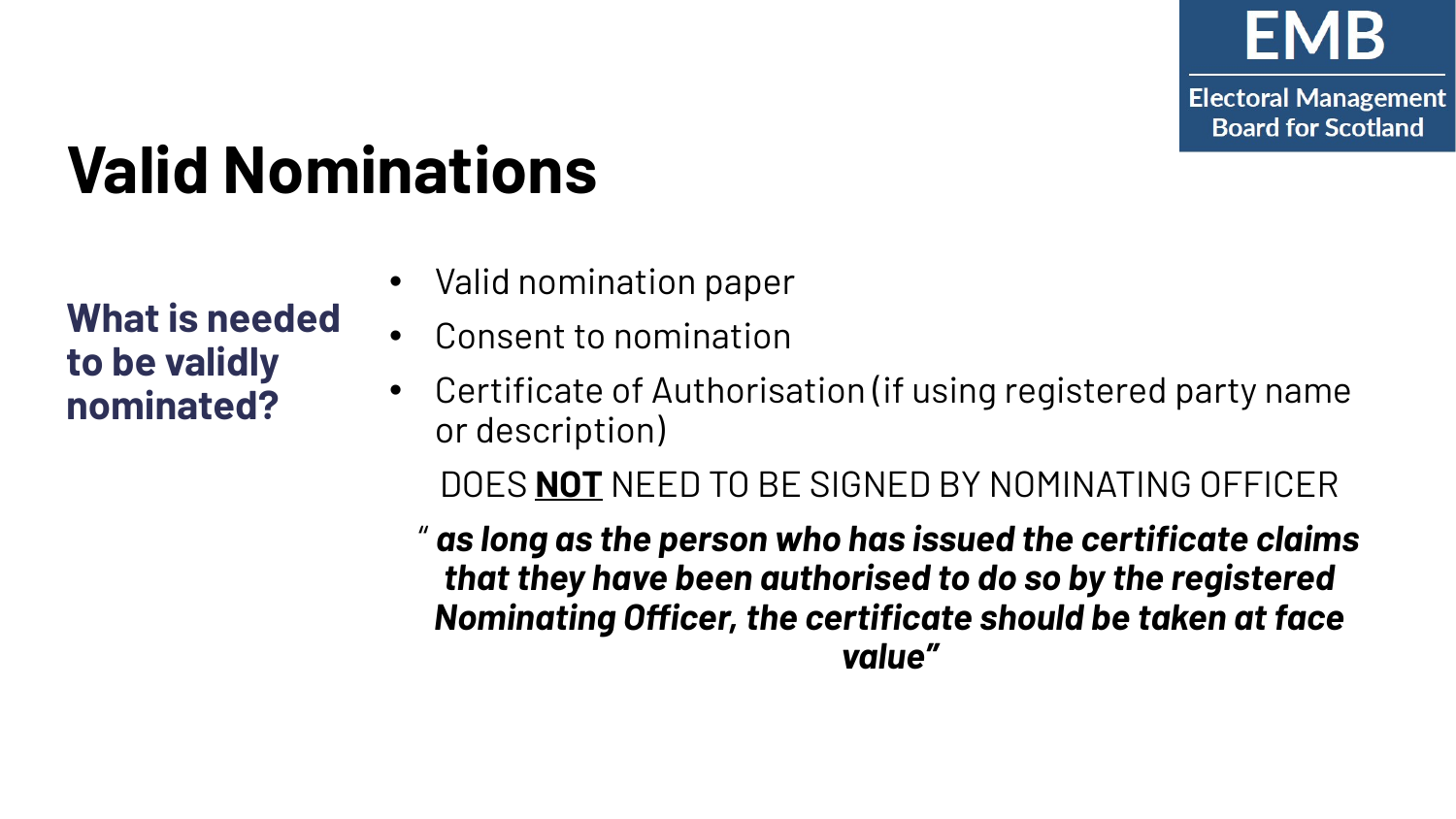

# Valid Nominations

What is needed to be validly nominated?
Valid nomination paper
Consent to nomination
Certificate of Authorisation (if using registered party name or description)
DOES NOT NEED TO BE SIGNED BY NOMINATING OFFICER
“ as long as the person who has issued the certificate claims that they have been authorised to do so by the registered Nominating Officer, the certificate should be taken at face value”